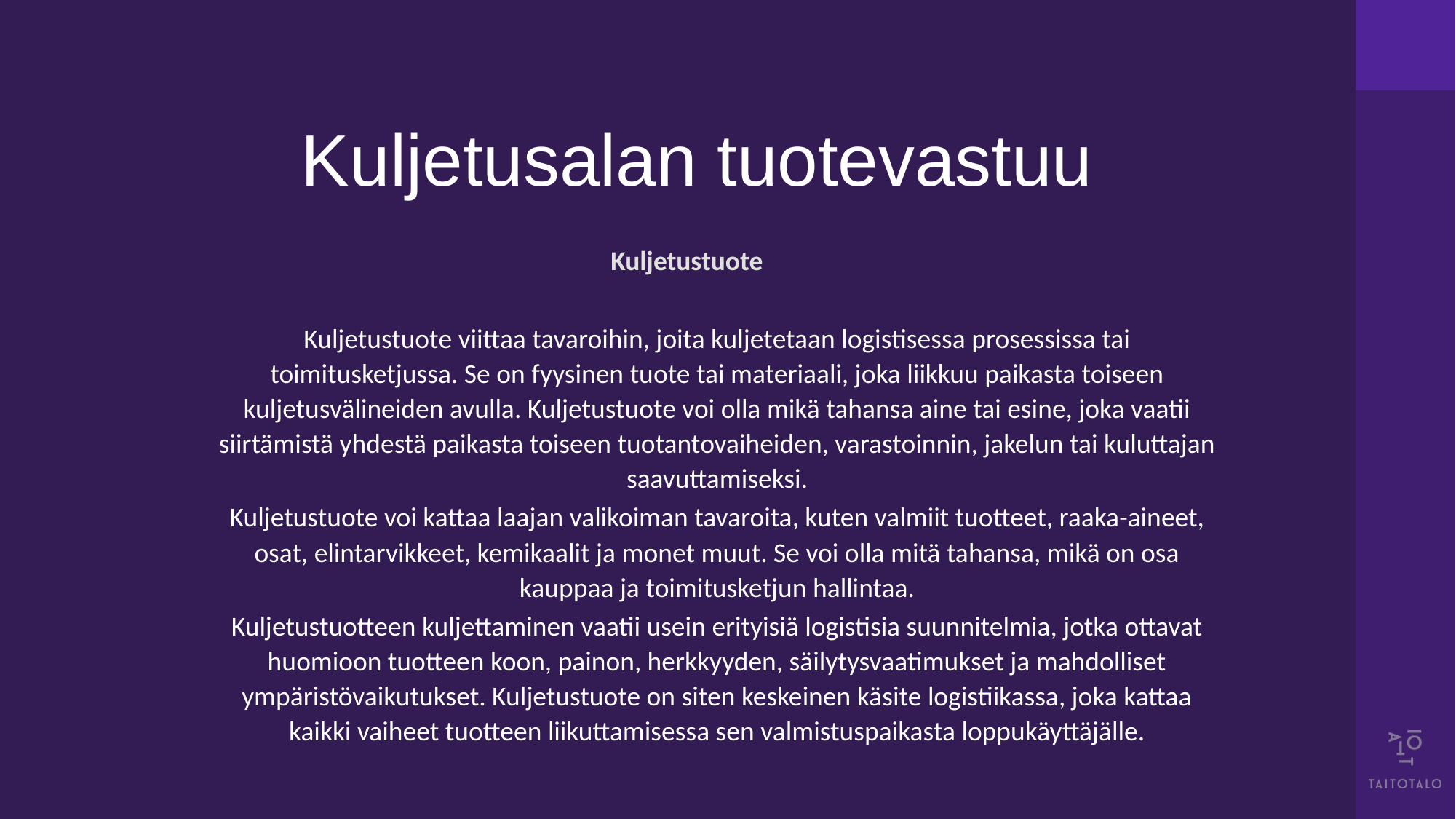

# Kuljetusalan tuotevastuu

Kuljetustuote

Kuljetustuote viittaa tavaroihin, joita kuljetetaan logistisessa prosessissa tai toimitusketjussa. Se on fyysinen tuote tai materiaali, joka liikkuu paikasta toiseen kuljetusvälineiden avulla. Kuljetustuote voi olla mikä tahansa aine tai esine, joka vaatii siirtämistä yhdestä paikasta toiseen tuotantovaiheiden, varastoinnin, jakelun tai kuluttajan saavuttamiseksi.
Kuljetustuote voi kattaa laajan valikoiman tavaroita, kuten valmiit tuotteet, raaka-aineet, osat, elintarvikkeet, kemikaalit ja monet muut. Se voi olla mitä tahansa, mikä on osa kauppaa ja toimitusketjun hallintaa.
Kuljetustuotteen kuljettaminen vaatii usein erityisiä logistisia suunnitelmia, jotka ottavat huomioon tuotteen koon, painon, herkkyyden, säilytysvaatimukset ja mahdolliset ympäristövaikutukset. Kuljetustuote on siten keskeinen käsite logistiikassa, joka kattaa kaikki vaiheet tuotteen liikuttamisessa sen valmistuspaikasta loppukäyttäjälle.